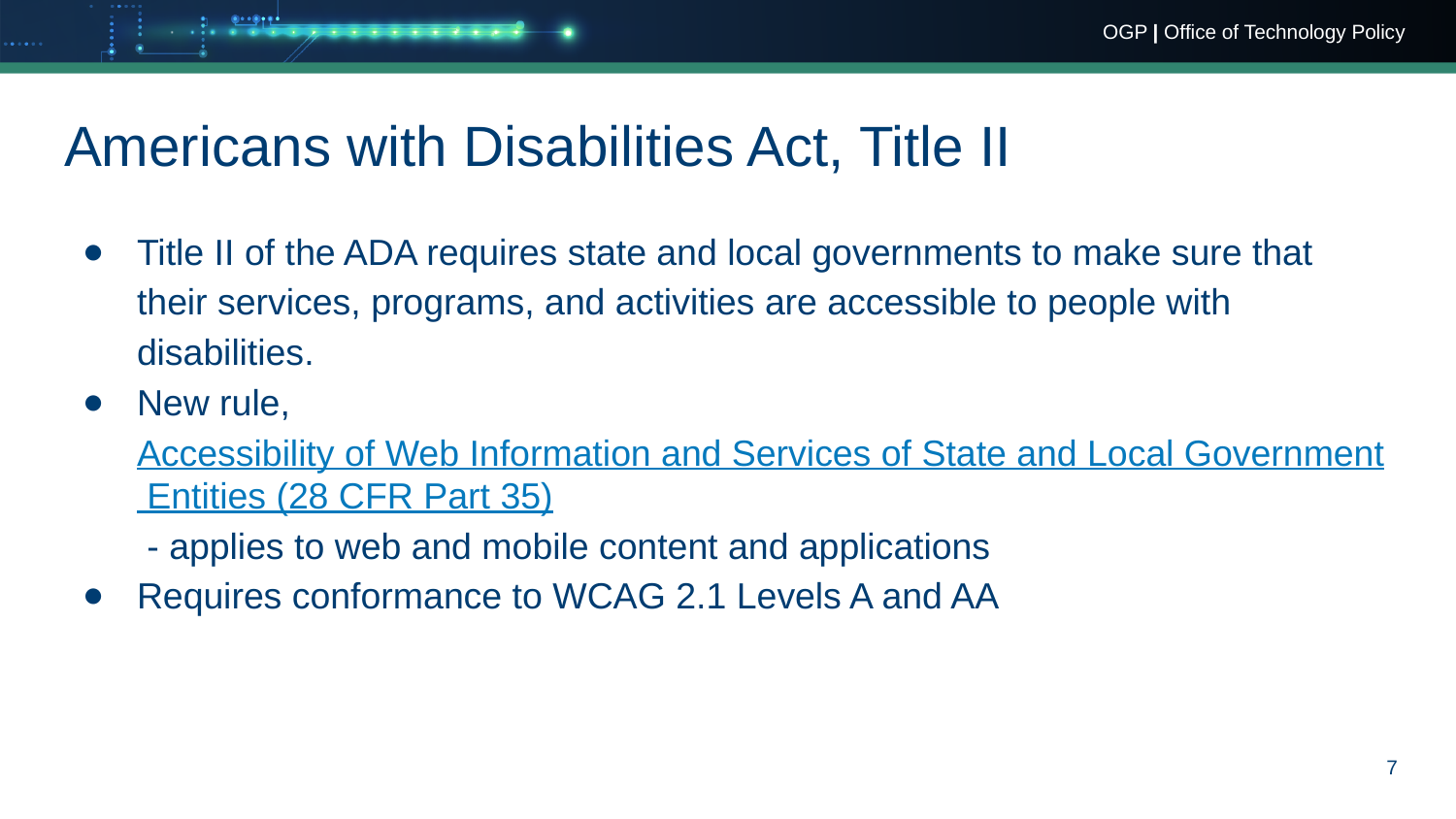

# Americans with Disabilities Act, Title II
Title II of the ADA requires state and local governments to make sure that their services, programs, and activities are accessible to people with disabilities.
New rule, Accessibility of Web Information and Services of State and Local Government Entities (28 CFR Part 35) - applies to web and mobile content and applications
Requires conformance to WCAG 2.1 Levels A and AA
7